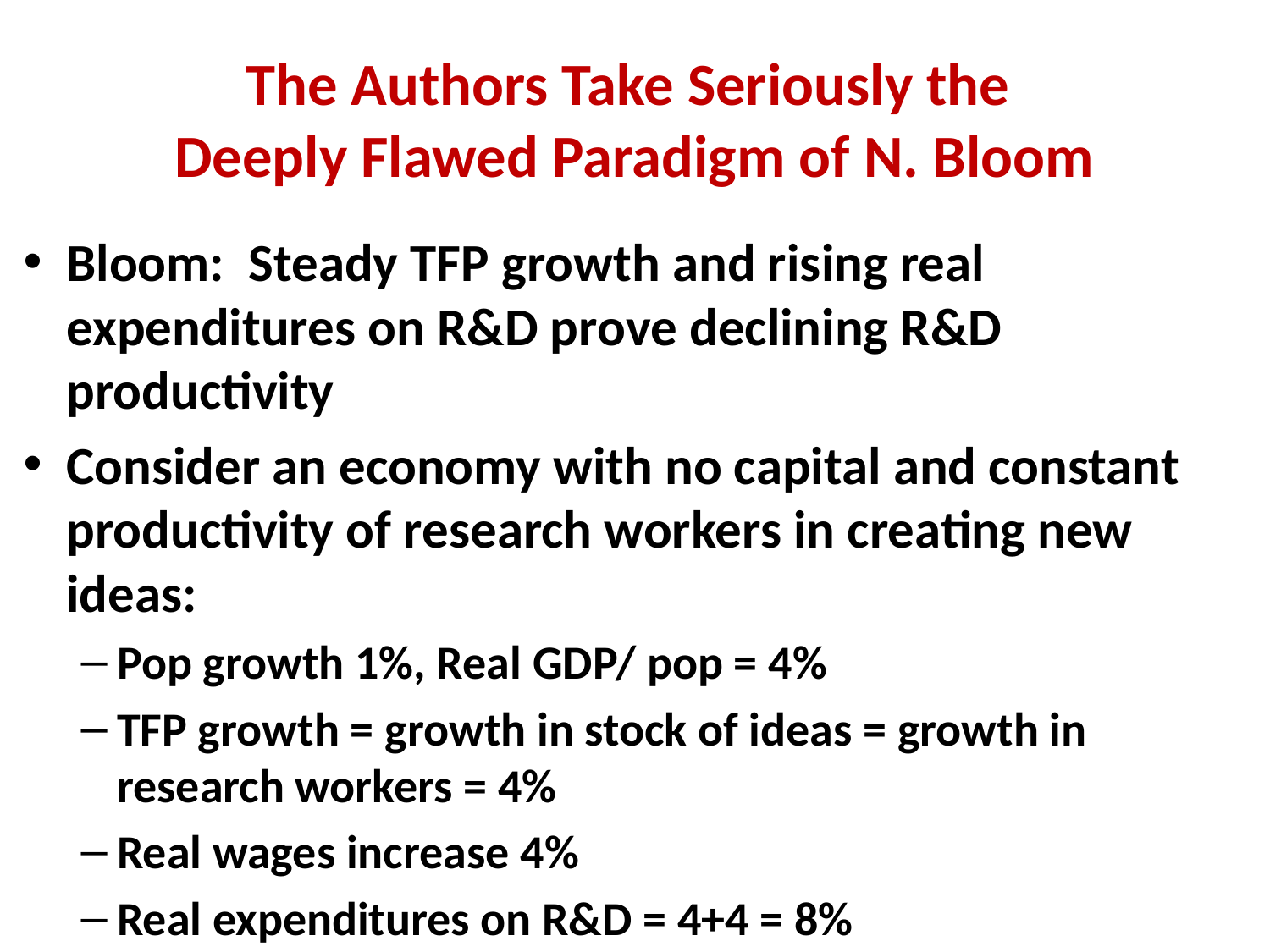

# The Authors Take Seriously the Deeply Flawed Paradigm of N. Bloom
Bloom:  Steady TFP growth and rising real expenditures on R&D prove declining R&D productivity
Consider an economy with no capital and constant productivity of research workers in creating new ideas:
Pop growth 1%, Real GDP/ pop = 4%
TFP growth = growth in stock of ideas = growth in research workers = 4%
Real wages increase 4%
Real expenditures on R&D = 4+4 = 8%